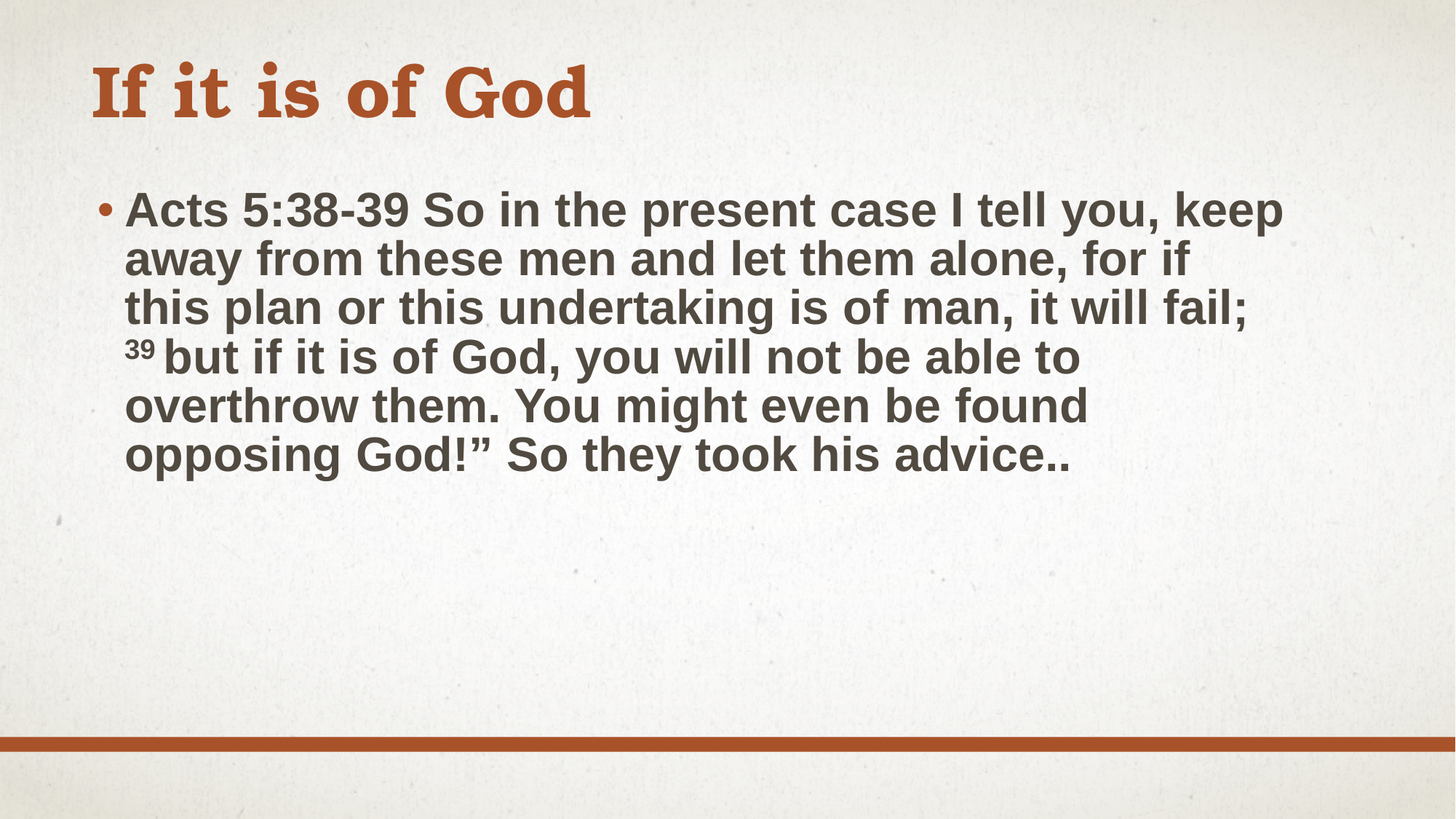

# If it is of God
Acts 5:38-39 So in the present case I tell you, keep away from these men and let them alone, for if this plan or this undertaking is of man, it will fail; 39 but if it is of God, you will not be able to overthrow them. You might even be found opposing God!” So they took his advice..